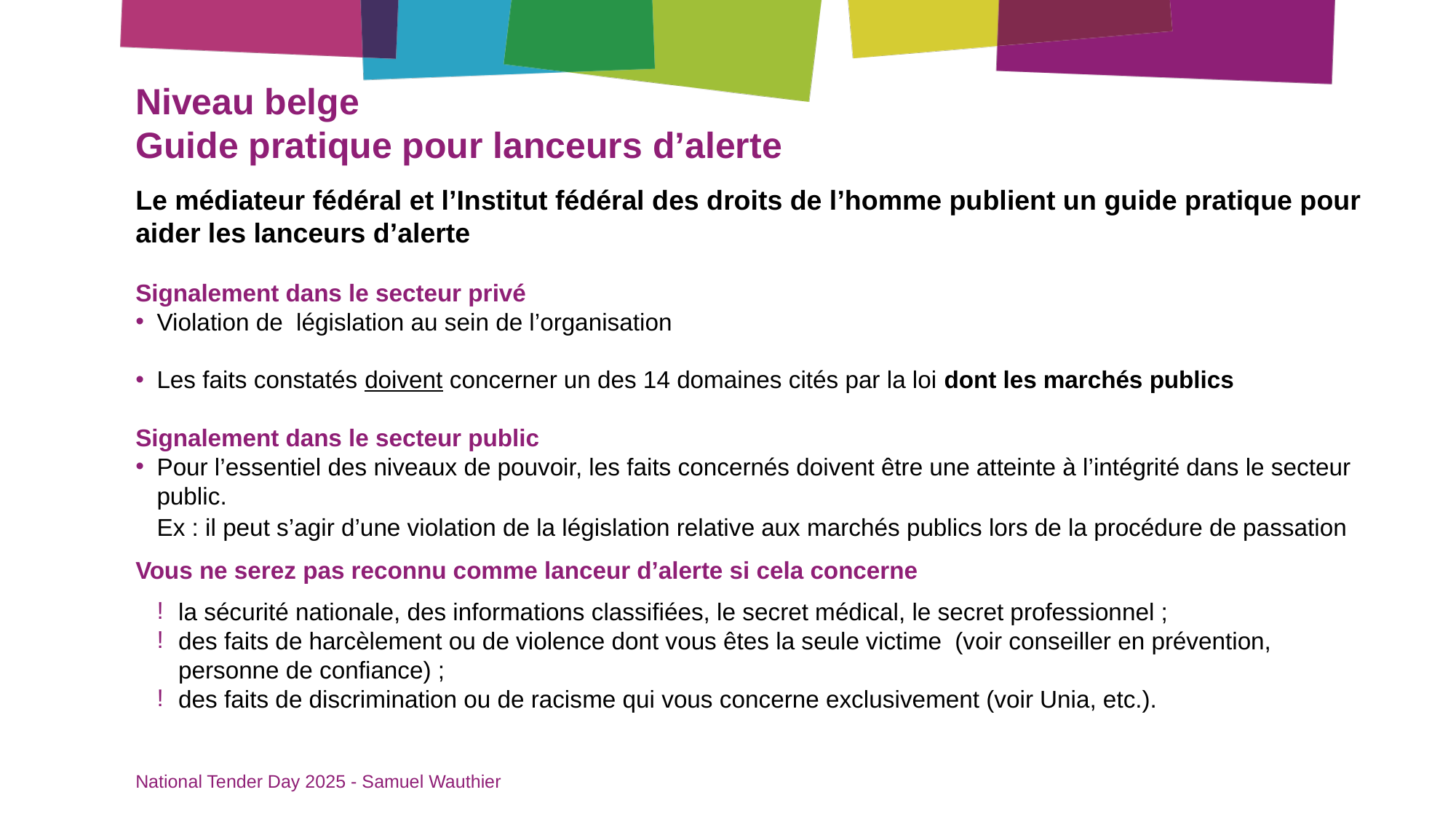

# Niveau belge Guide pratique pour lanceurs d’alerte
Le médiateur fédéral et l’Institut fédéral des droits de l’homme publient un guide pratique pour aider les lanceurs d’alerte

Signalement dans le secteur privé
Violation de  législation au sein de l’organisation

Les faits constatés doivent concerner un des 14 domaines cités par la loi dont les marchés publics

Signalement dans le secteur public
Pour l’essentiel des niveaux de pouvoir, les faits concernés doivent être une atteinte à l’intégrité dans le secteur public.
Ex : il peut s’agir d’une violation de la législation relative aux marchés publics lors de la procédure de passation
Vous ne serez pas reconnu comme lanceur d’alerte si cela concerne
la sécurité nationale, des informations classifiées, le secret médical, le secret professionnel ;
des faits de harcèlement ou de violence dont vous êtes la seule victime  (voir conseiller en prévention, personne de confiance) ;
des faits de discrimination ou de racisme qui vous concerne exclusivement (voir Unia, etc.).

National Tender Day 2025 - Samuel Wauthier